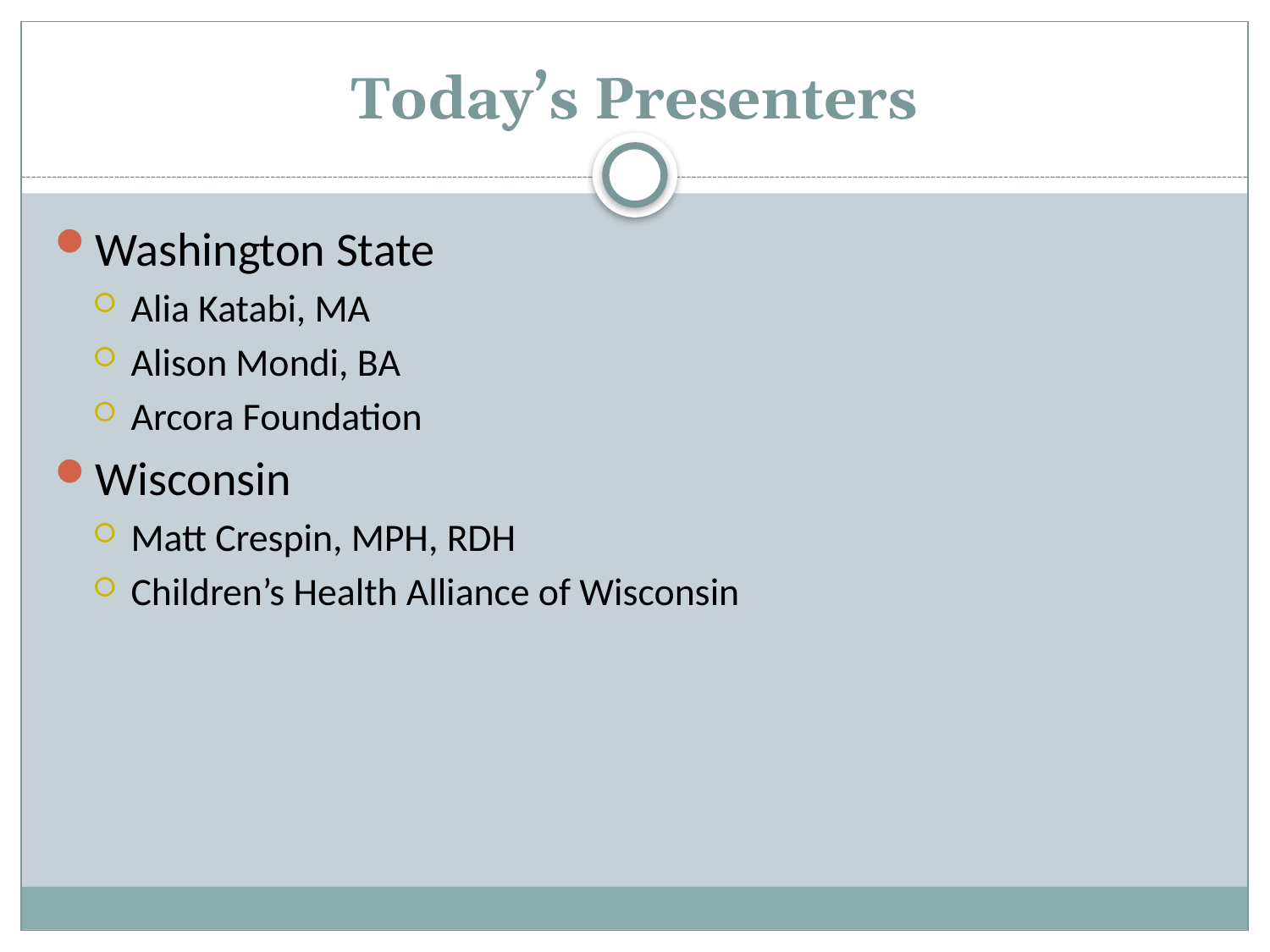

# Today’s Presenters
Washington State
Alia Katabi, MA
Alison Mondi, BA
Arcora Foundation
Wisconsin
Matt Crespin, MPH, RDH
Children’s Health Alliance of Wisconsin